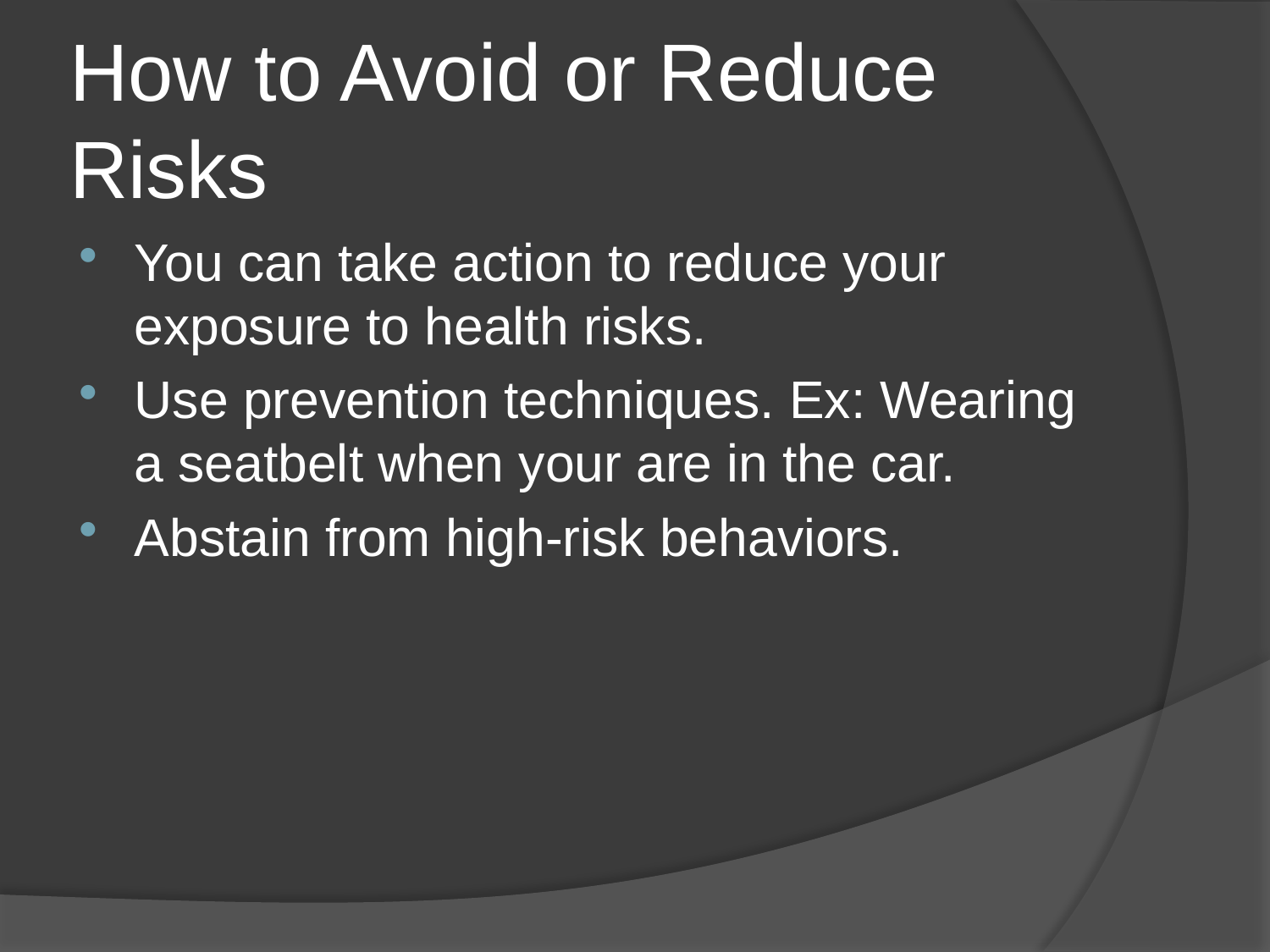

# How to Avoid or Reduce Risks
You can take action to reduce your exposure to health risks.
Use prevention techniques. Ex: Wearing a seatbelt when your are in the car.
Abstain from high-risk behaviors.